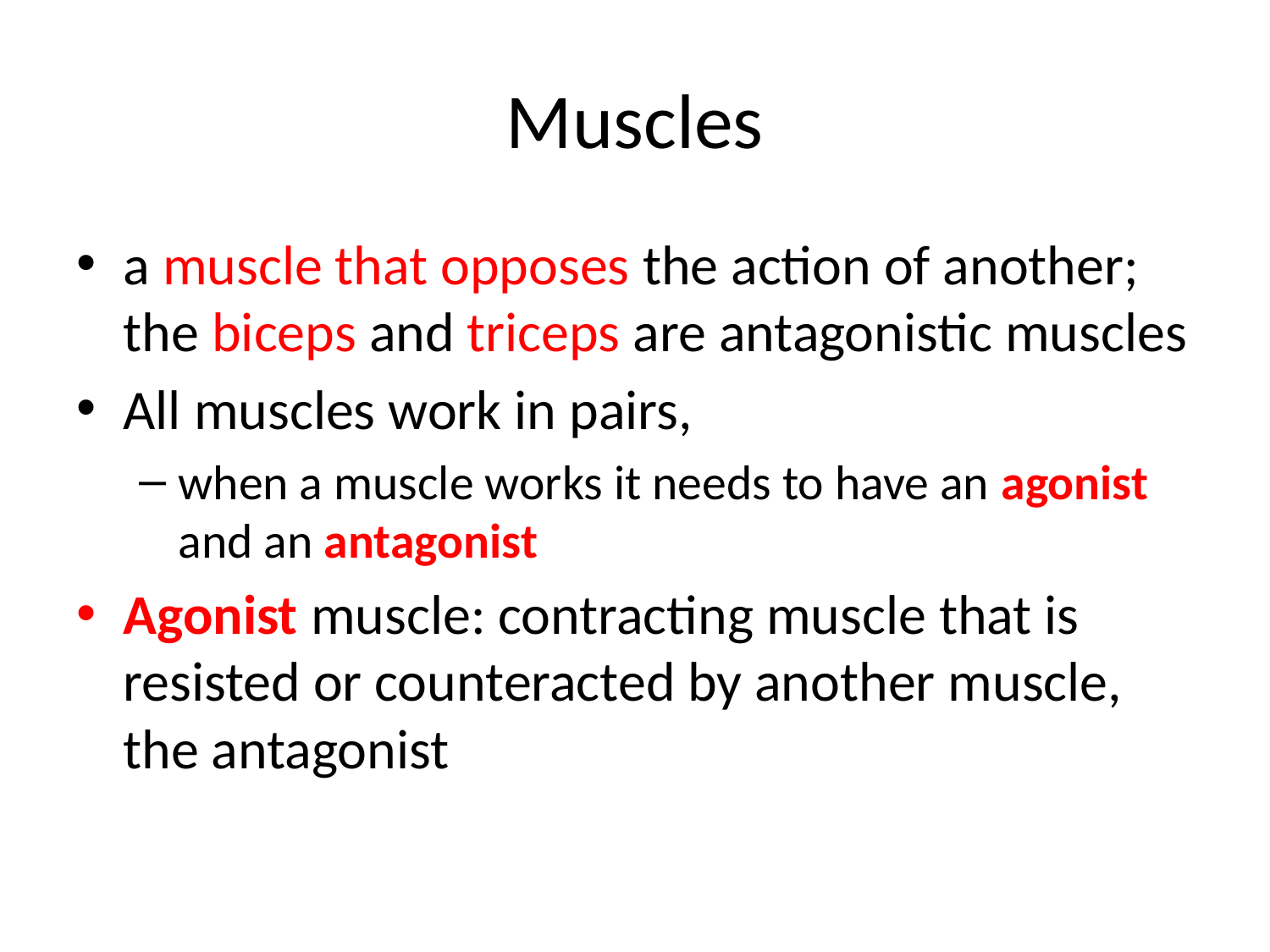

# Muscles
a muscle that opposes the action of another; the biceps and triceps are antagonistic muscles
All muscles work in pairs,
when a muscle works it needs to have an agonist and an antagonist
Agonist muscle: contracting muscle that is resisted or counteracted by another muscle, the antagonist